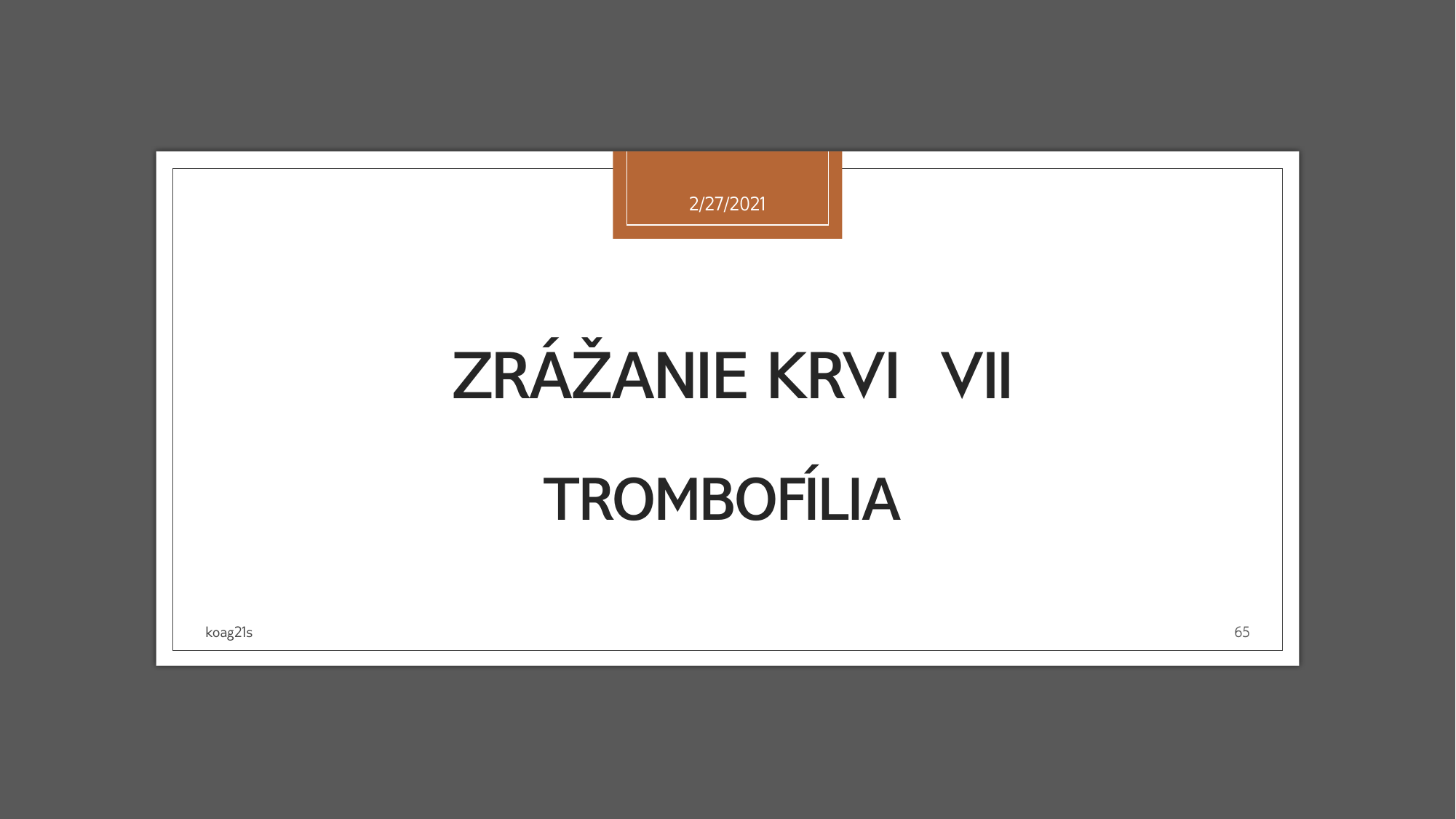

2/27/2021
# ZRÁŽANIe KRVI  Vii TROMBOFÍLIA
koag21s
65